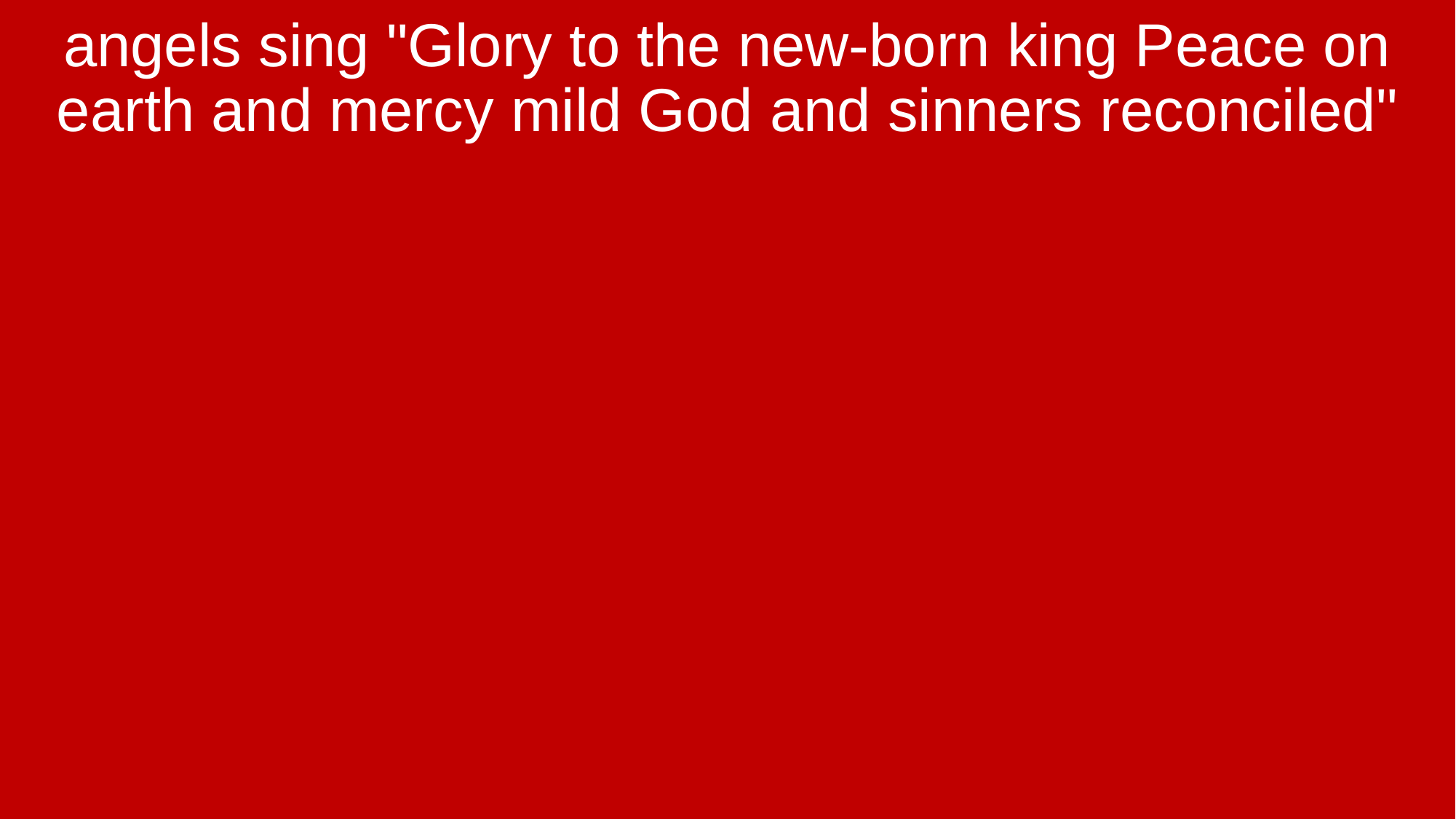

angels sing "Glory to the new-born king Peace on earth and mercy mild God and sinners reconciled"